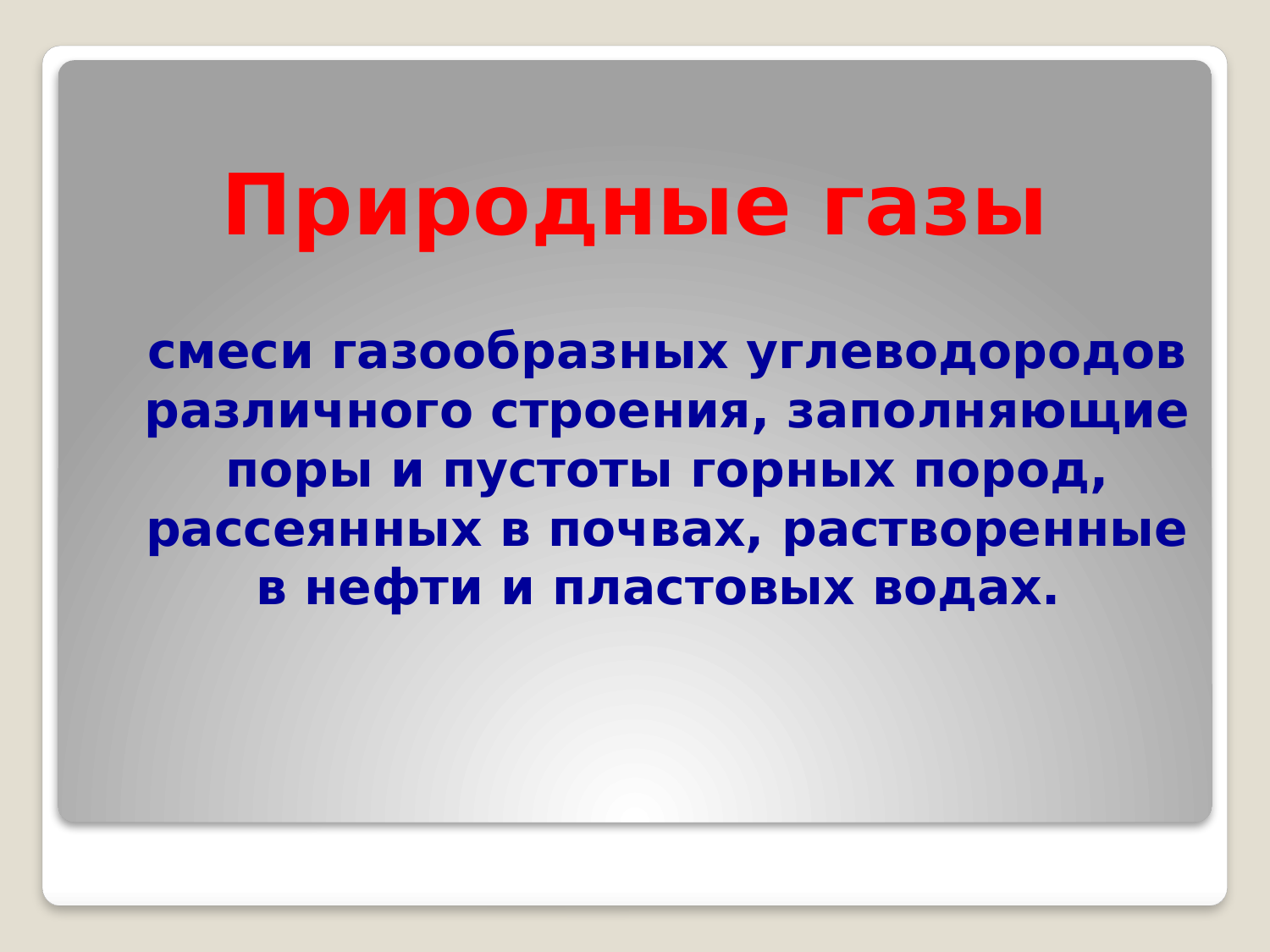

Природные газы

смеси газообразных углеводородов различного строения, заполняющие поры и пустоты горных пород, рассеянных в почвах, растворенные в нефти и пластовых водах.